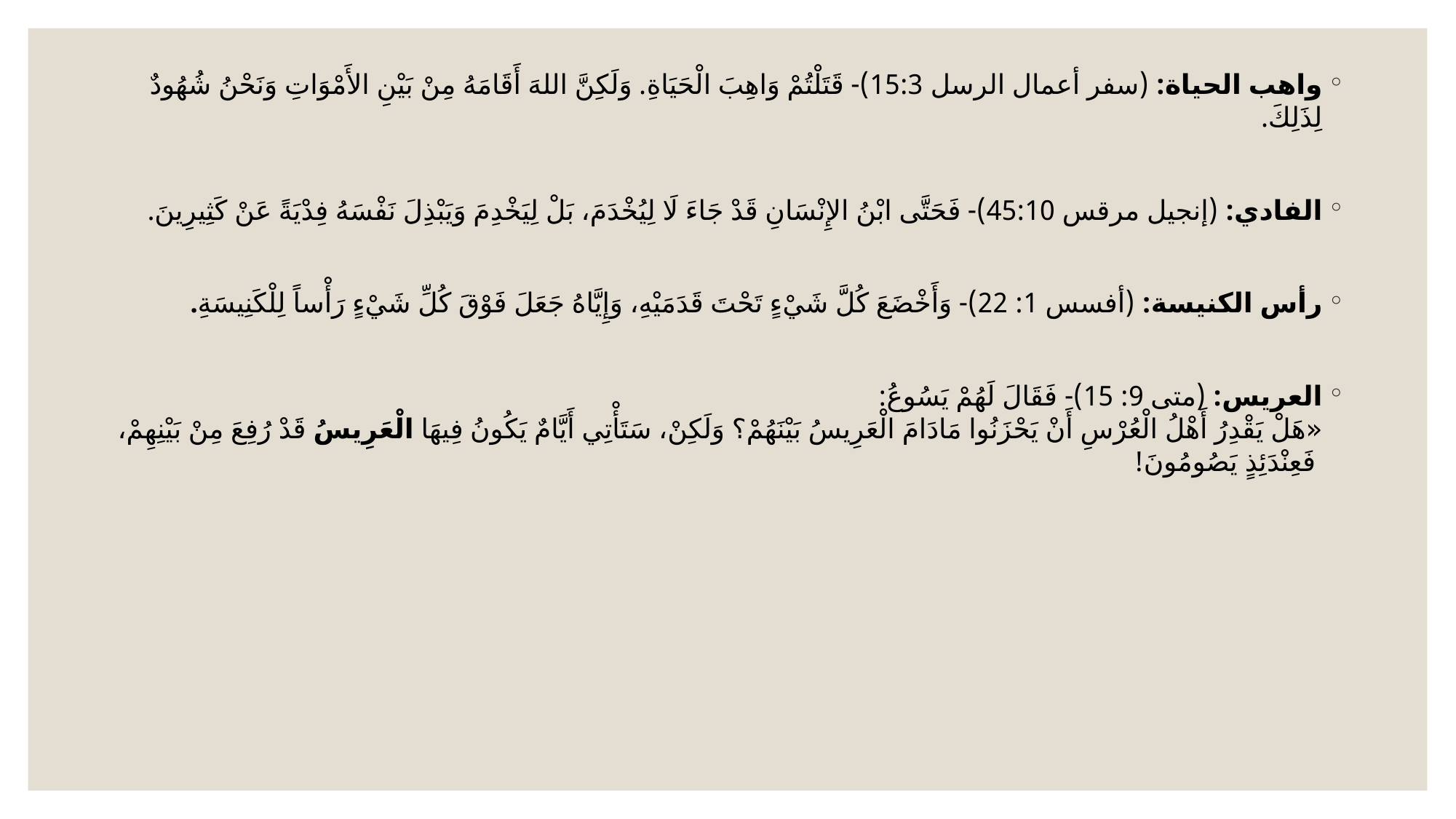

واهب الحياة: (سفر أعمال الرسل 15:3)- قَتَلْتُمْ وَاهِبَ الْحَيَاةِ. وَلَكِنَّ اللهَ أَقَامَهُ مِنْ بَيْنِ الأَمْوَاتِ وَنَحْنُ شُهُودٌ لِذَلِكَ.

الفادي: (إنجيل مرقس 45:10)- فَحَتَّى ابْنُ الإِنْسَانِ قَدْ جَاءَ لَا لِيُخْدَمَ، بَلْ لِيَخْدِمَ وَيَبْذِلَ نَفْسَهُ فِدْيَةً عَنْ كَثِيرِينَ.

رأس الكنيسة: (أفسس 1: 22)- وَأَخْضَعَ كُلَّ شَيْءٍ تَحْتَ قَدَمَيْهِ، وَإِيَّاهُ جَعَلَ فَوْقَ كُلِّ شَيْءٍ رَأْساً لِلْكَنِيسَةِ.

العريس: (متى 9: 15)- فَقَالَ لَهُمْ يَسُوعُ: «هَلْ يَقْدِرُ أَهْلُ الْعُرْسِ أَنْ يَحْزَنُوا مَادَامَ الْعَرِيسُ بَيْنَهُمْ؟ وَلَكِنْ، سَتَأْتِي أَيَّامٌ يَكُونُ فِيهَا الْعَرِيسُ قَدْ رُفِعَ مِنْ بَيْنِهِمْ، فَعِنْدَئِذٍ يَصُومُونَ!